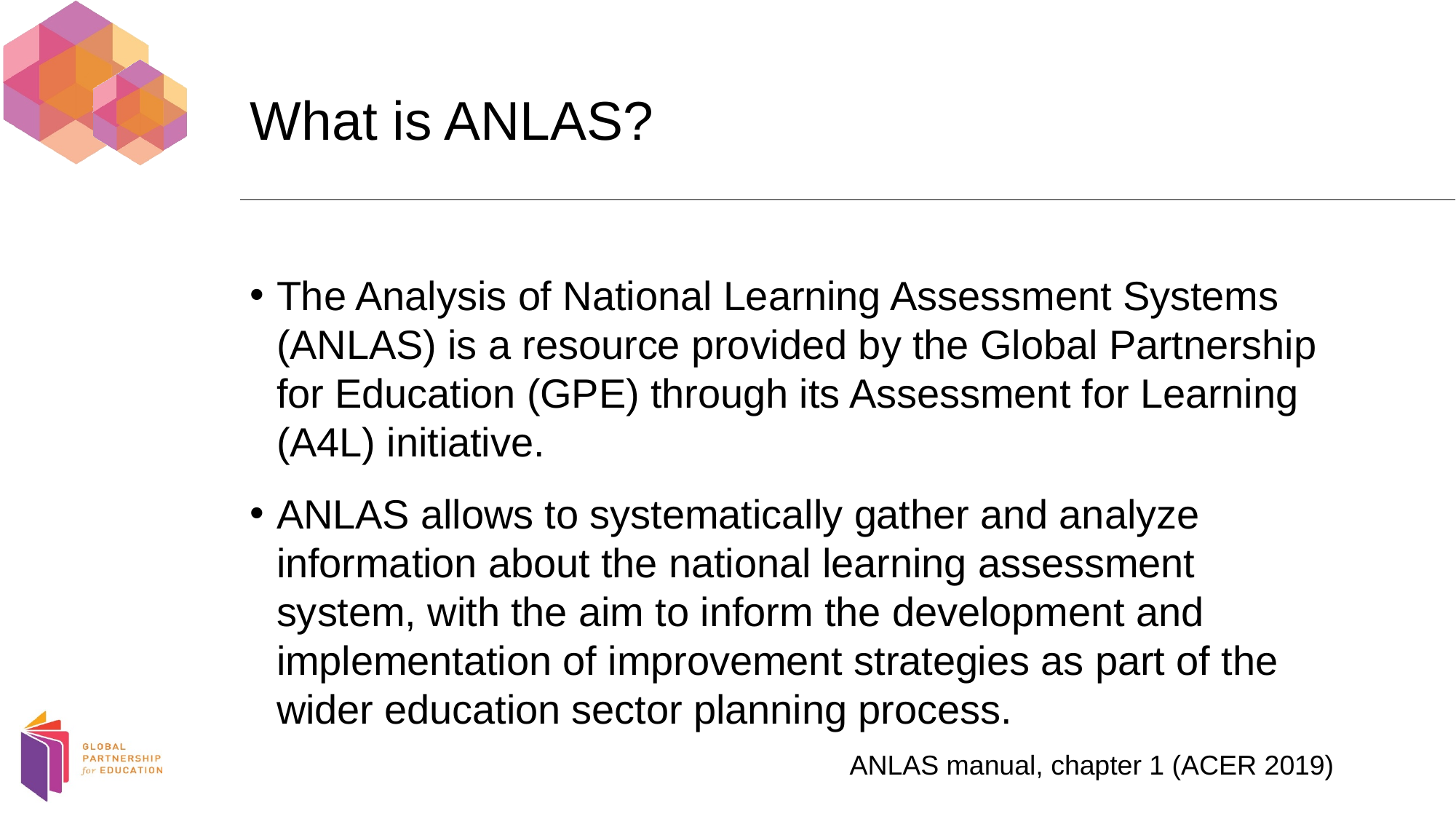

# What is ANLAS?
The Analysis of National Learning Assessment Systems (ANLAS) is a resource provided by the Global Partnership for Education (GPE) through its Assessment for Learning (A4L) initiative.
ANLAS allows to systematically gather and analyze information about the national learning assessment system, with the aim to inform the development and implementation of improvement strategies as part of the wider education sector planning process.
ANLAS manual, chapter 1 (ACER 2019)